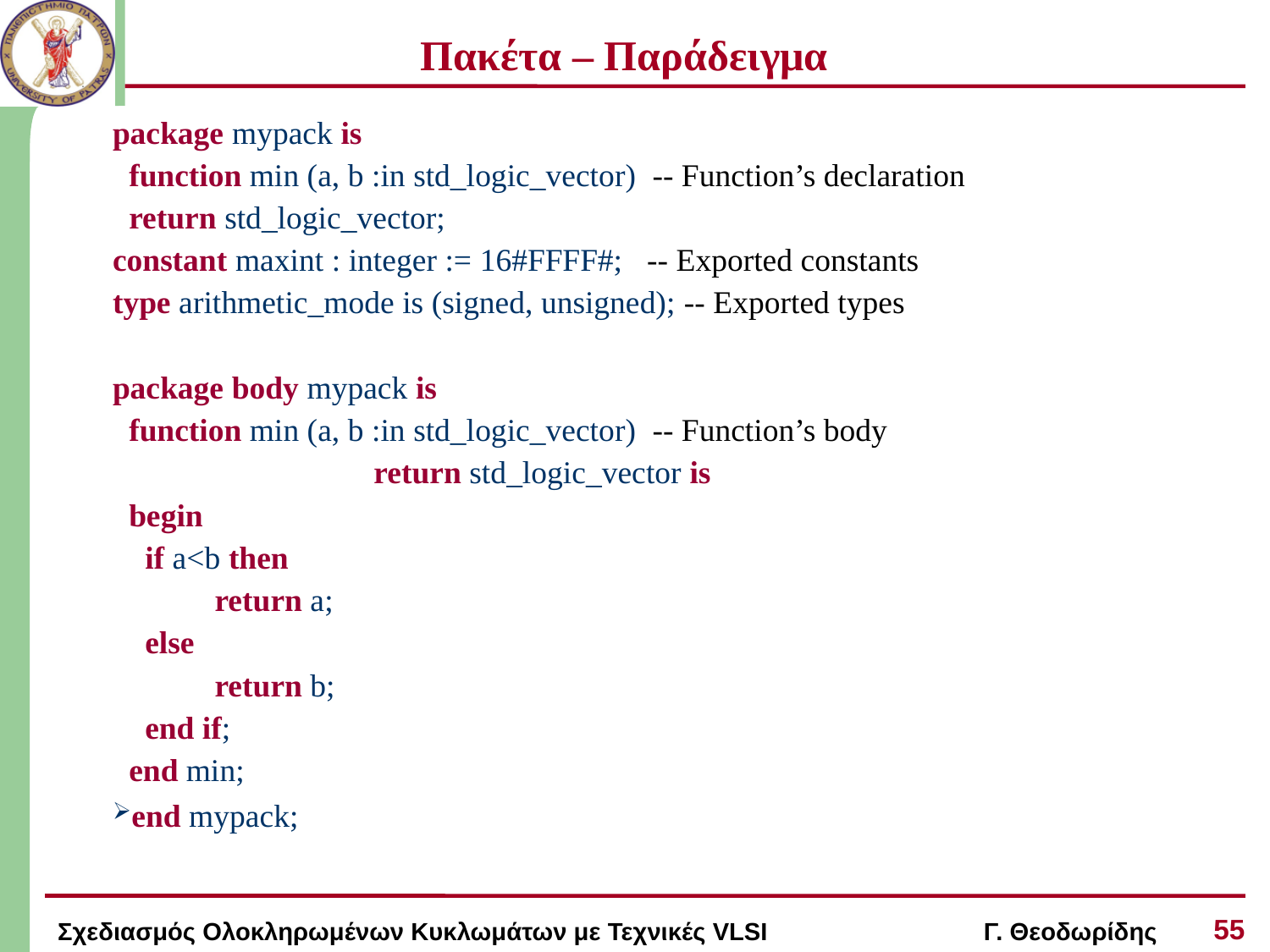

# Πακέτα – Παράδειγμα
package mypack is
  function min (a, b :in std_logic_vector)  -- Function’s declaration
  return std_logic_vector;
constant maxint : integer := 16#FFFF#;   -- Exported constants
type arithmetic_mode is (signed, unsigned); -- Exported types

package body mypack is
  function min (a, b :in std_logic_vector)  -- Function’s body
  		    return std_logic_vector is
  begin
    if a<b then
	return a;
    else
	return b;
    end if;
  end min;
end mypack;
55
Σχεδιασμός Ολοκληρωμένων Κυκλωμάτων με Τεχνικές VLSI                               Γ. Θεοδωρίδης